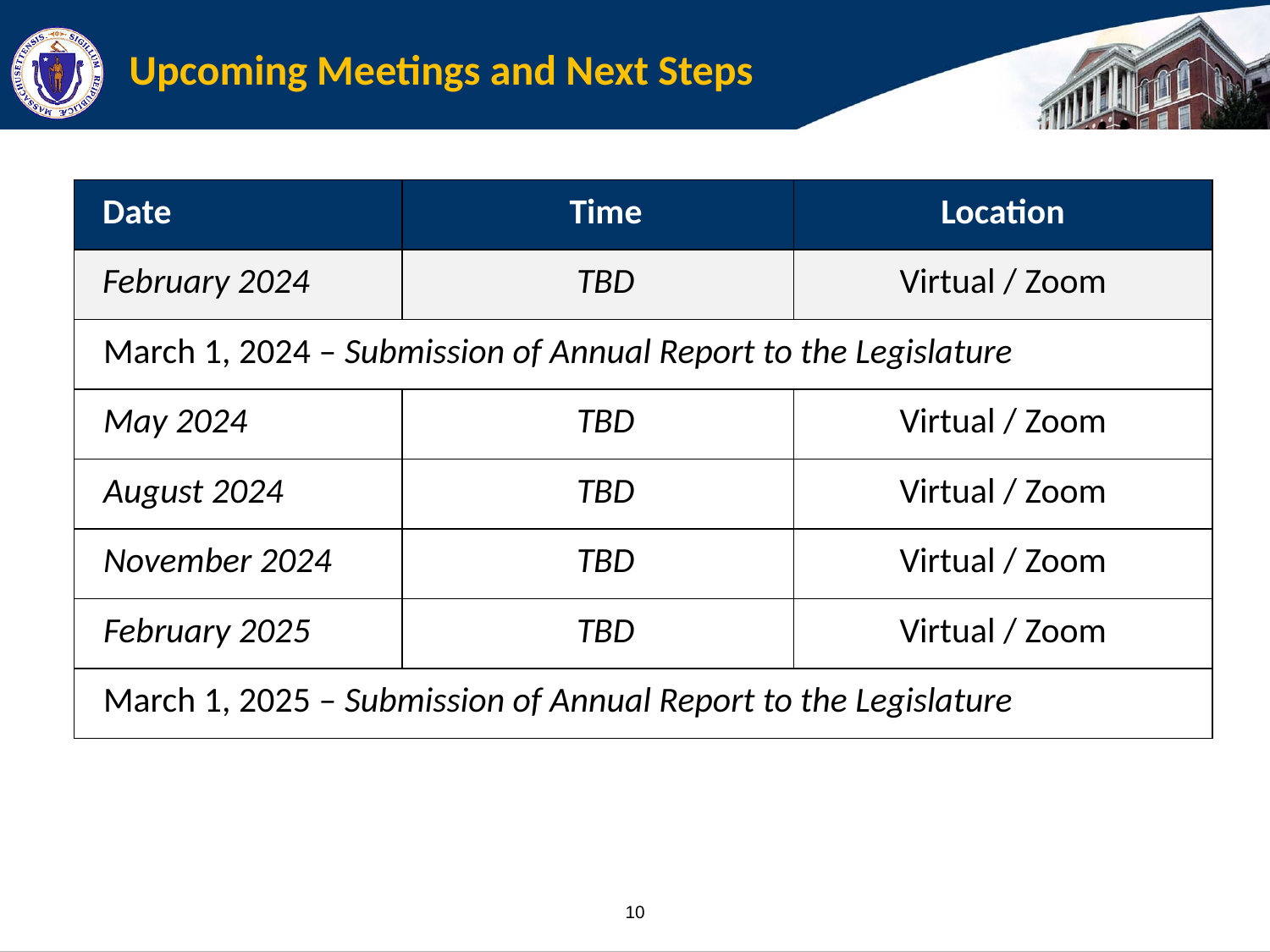

# Upcoming Meetings and Next Steps
| Date | Time | Location |
| --- | --- | --- |
| February 2024 | TBD | Virtual / Zoom |
| March 1, 2024 – Submission of Annual Report to the Legislature |  |  |
| May 2024 | TBD | Virtual / Zoom |
| August 2024 | TBD | Virtual / Zoom |
| November 2024 | TBD | Virtual / Zoom |
| February 2025 | TBD | Virtual / Zoom |
| March 1, 2025 – Submission of Annual Report to the Legislature |  |  |